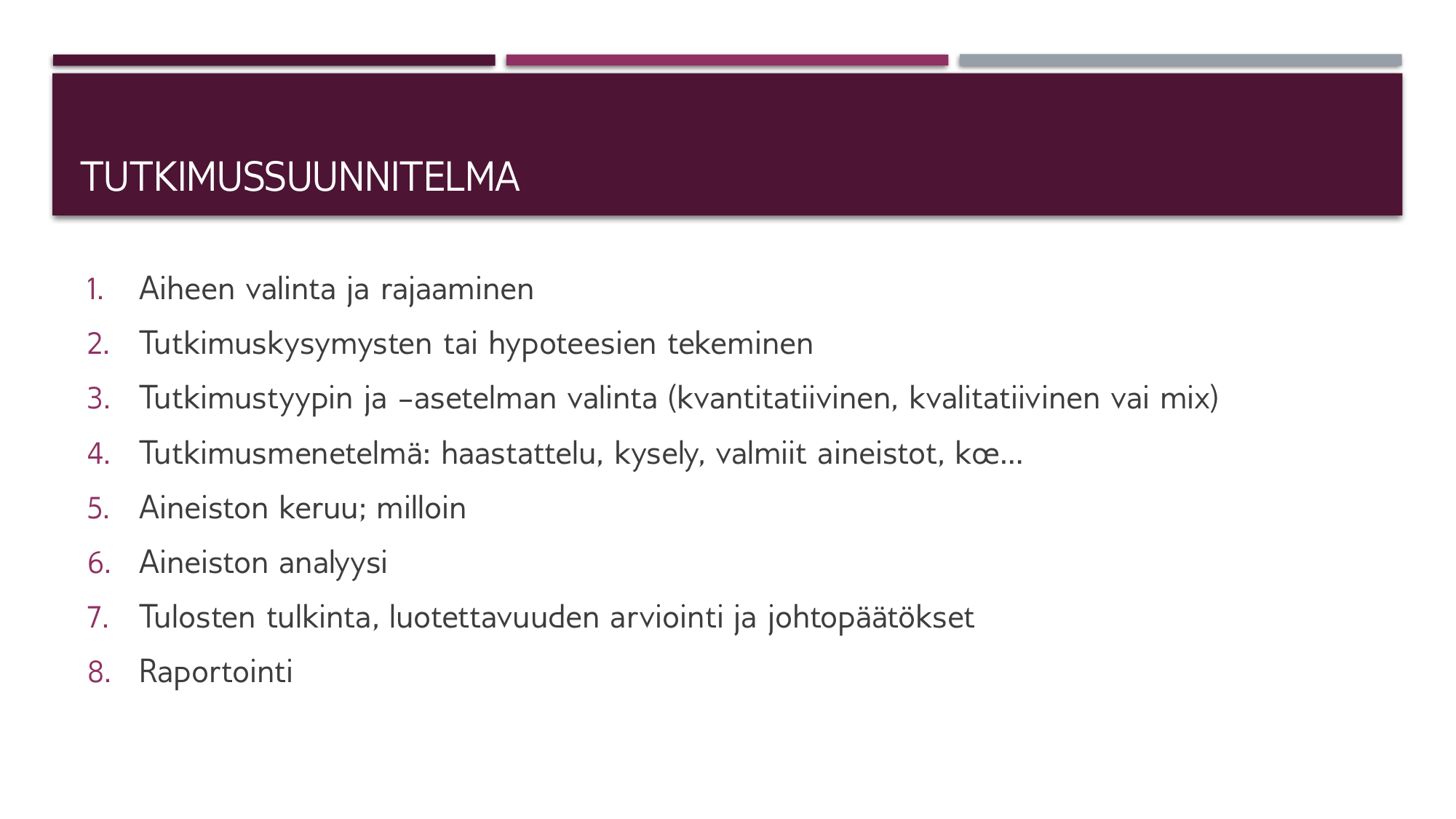

# TUTKIMUssuunnitelma
Aiheen valinta ja rajaaminen
Tutkimuskysymysten tai hypoteesien tekeminen
Tutkimustyypin ja –asetelman valinta (kvantitatiivinen, kvalitatiivinen vai mix)
Tutkimusmenetelmä: haastattelu, kysely, valmiit aineistot, koe…
Aineiston keruu; milloin
Aineiston analyysi
Tulosten tulkinta, luotettavuuden arviointi ja johtopäätökset
Raportointi